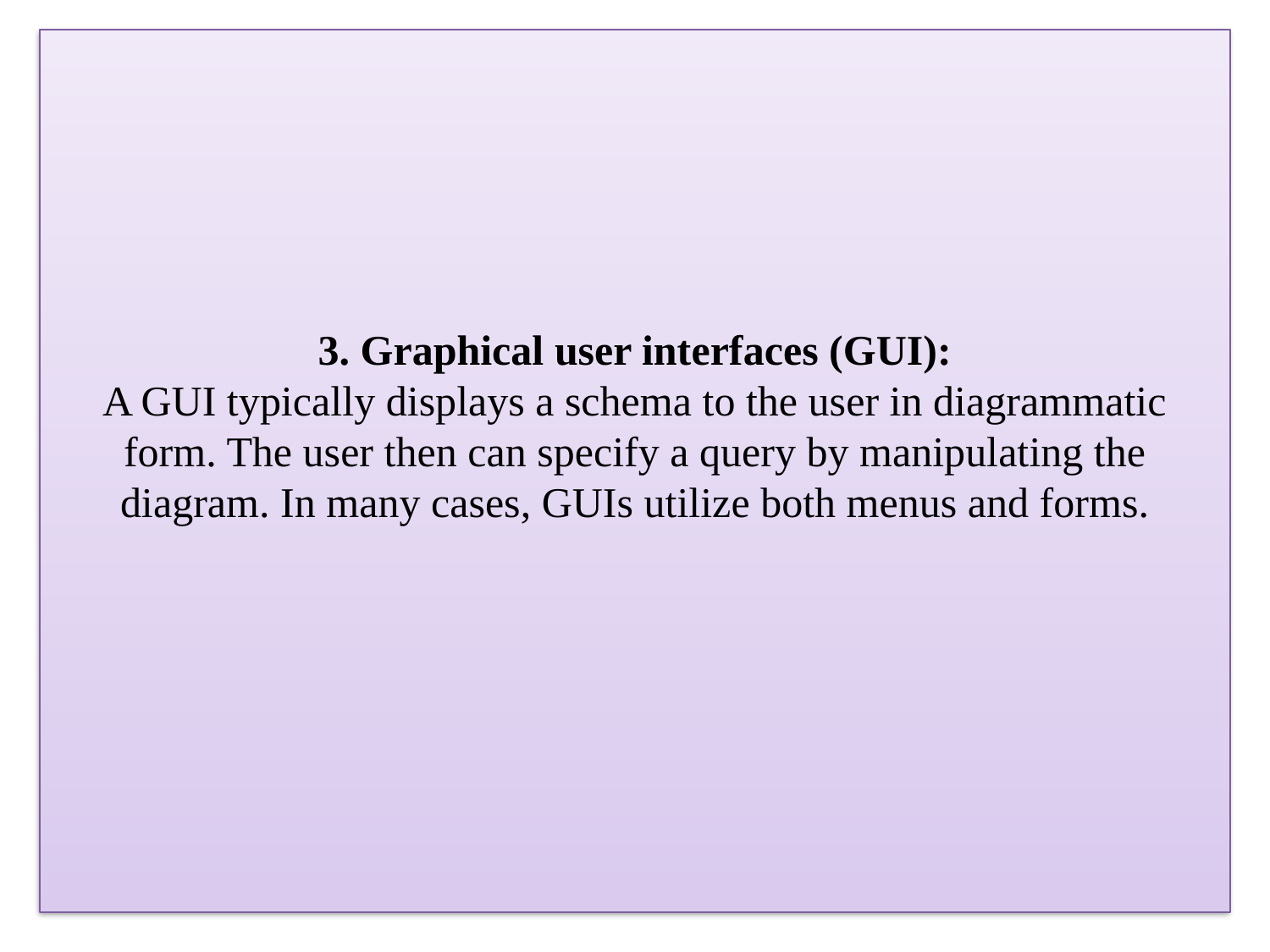

# 3. Graphical user interfaces (GUI): A GUI typically displays a schema to the user in diagrammatic form. The user then can specify a query by manipulating the diagram. In many cases, GUIs utilize both menus and forms.